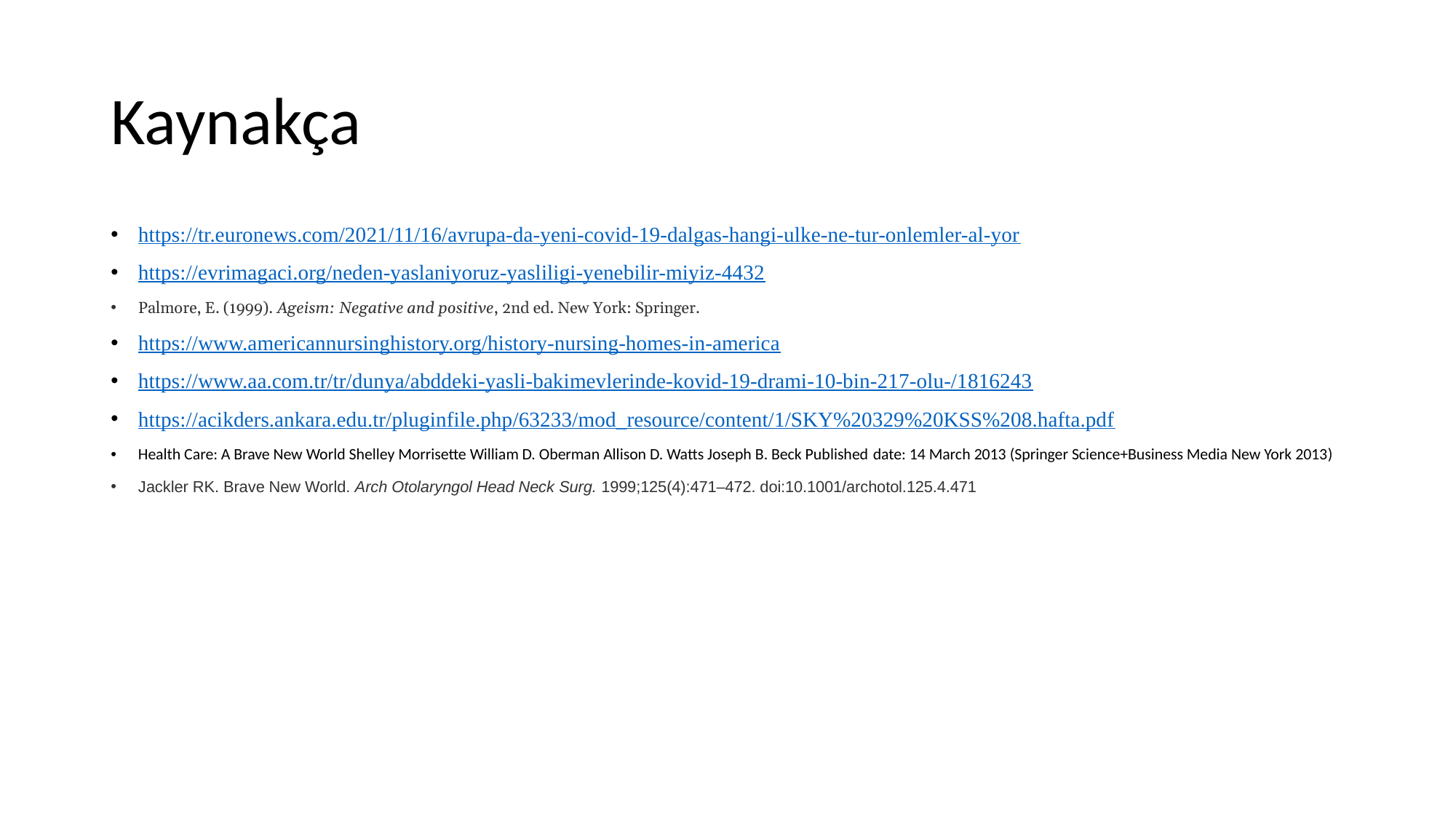

# Kaynakça
https://tr.euronews.com/2021/11/16/avrupa-da-yeni-covid-19-dalgas-hangi-ulke-ne-tur-onlemler-al-yor
https://evrimagaci.org/neden-yaslaniyoruz-yasliligi-yenebilir-miyiz-4432
Palmore, E. (1999). Ageism: Negative and positive, 2nd ed. New York: Springer.
https://www.americannursinghistory.org/history-nursing-homes-in-america
https://www.aa.com.tr/tr/dunya/abddeki-yasli-bakimevlerinde-kovid-19-drami-10-bin-217-olu-/1816243
https://acikders.ankara.edu.tr/pluginfile.php/63233/mod_resource/content/1/SKY%20329%20KSS%208.hafta.pdf
Health Care: A Brave New World Shelley Morrisette William D. Oberman Allison D. Watts Joseph B. Beck Published date: 14 March 2013 (Springer Science+Business Media New York 2013)
Jackler RK. Brave New World. Arch Otolaryngol Head Neck Surg. 1999;125(4):471–472. doi:10.1001/archotol.125.4.471